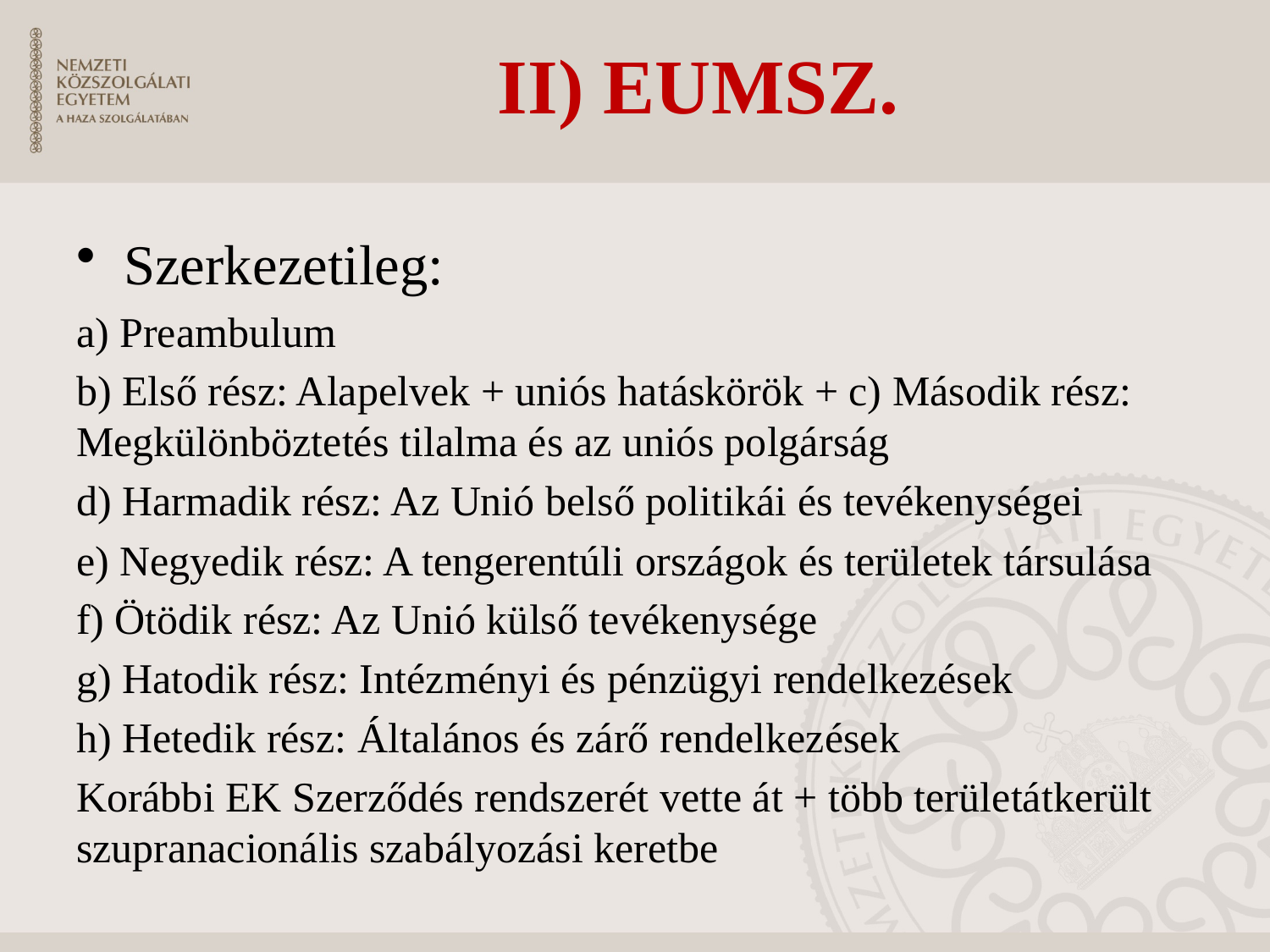

# II) EUMSZ.
Szerkezetileg:
a) Preambulum
b) Első rész: Alapelvek + uniós hatáskörök + c) Második rész: Megkülönböztetés tilalma és az uniós polgárság
d) Harmadik rész: Az Unió belső politikái és tevékenységei
e) Negyedik rész: A tengerentúli országok és területek társulása
f) Ötödik rész: Az Unió külső tevékenysége
g) Hatodik rész: Intézményi és pénzügyi rendelkezések
h) Hetedik rész: Általános és zárő rendelkezések
Korábbi EK Szerződés rendszerét vette át + több területátkerült szupranacionális szabályozási keretbe